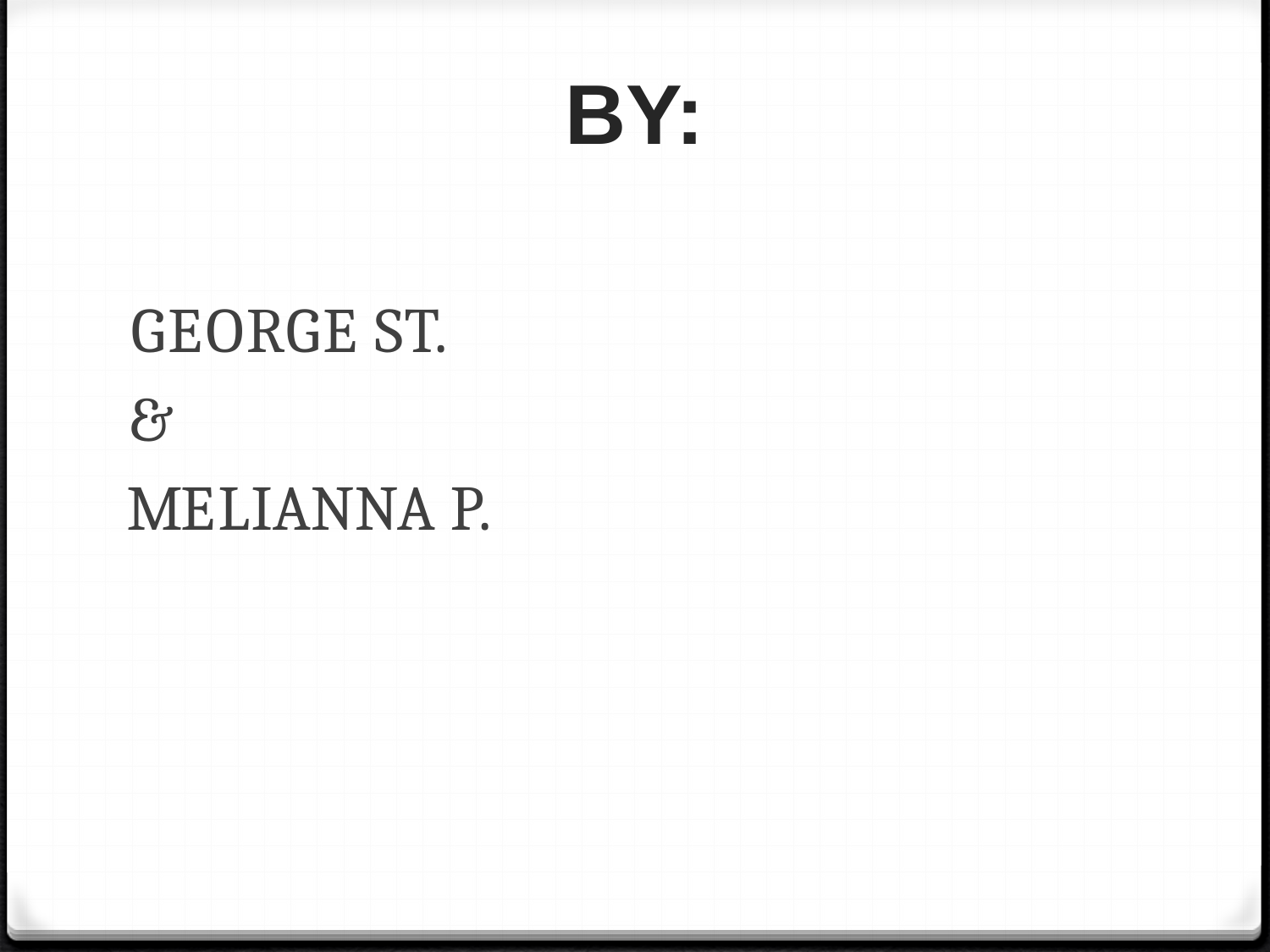

# BY:
GEORGE ST.
&
MELIANNA P.